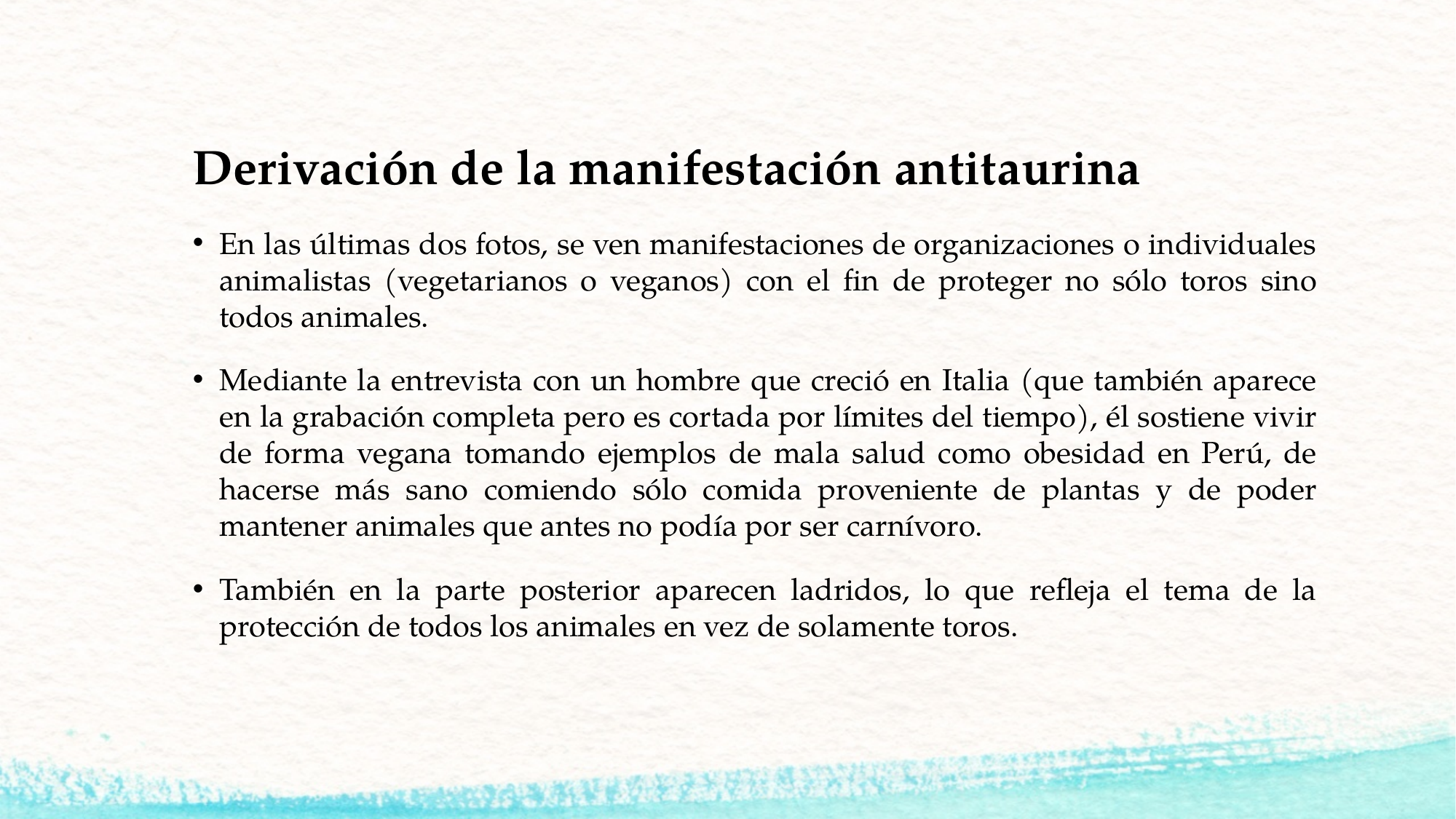

# Derivación de la manifestación antitaurina
En las últimas dos fotos, se ven manifestaciones de organizaciones o individuales animalistas (vegetarianos o veganos) con el fin de proteger no sólo toros sino todos animales.
Mediante la entrevista con un hombre que creció en Italia (que también aparece en la grabación completa pero es cortada por límites del tiempo), él sostiene vivir de forma vegana tomando ejemplos de mala salud como obesidad en Perú, de hacerse más sano comiendo sólo comida proveniente de plantas y de poder mantener animales que antes no podía por ser carnívoro.
También en la parte posterior aparecen ladridos, lo que refleja el tema de la protección de todos los animales en vez de solamente toros.